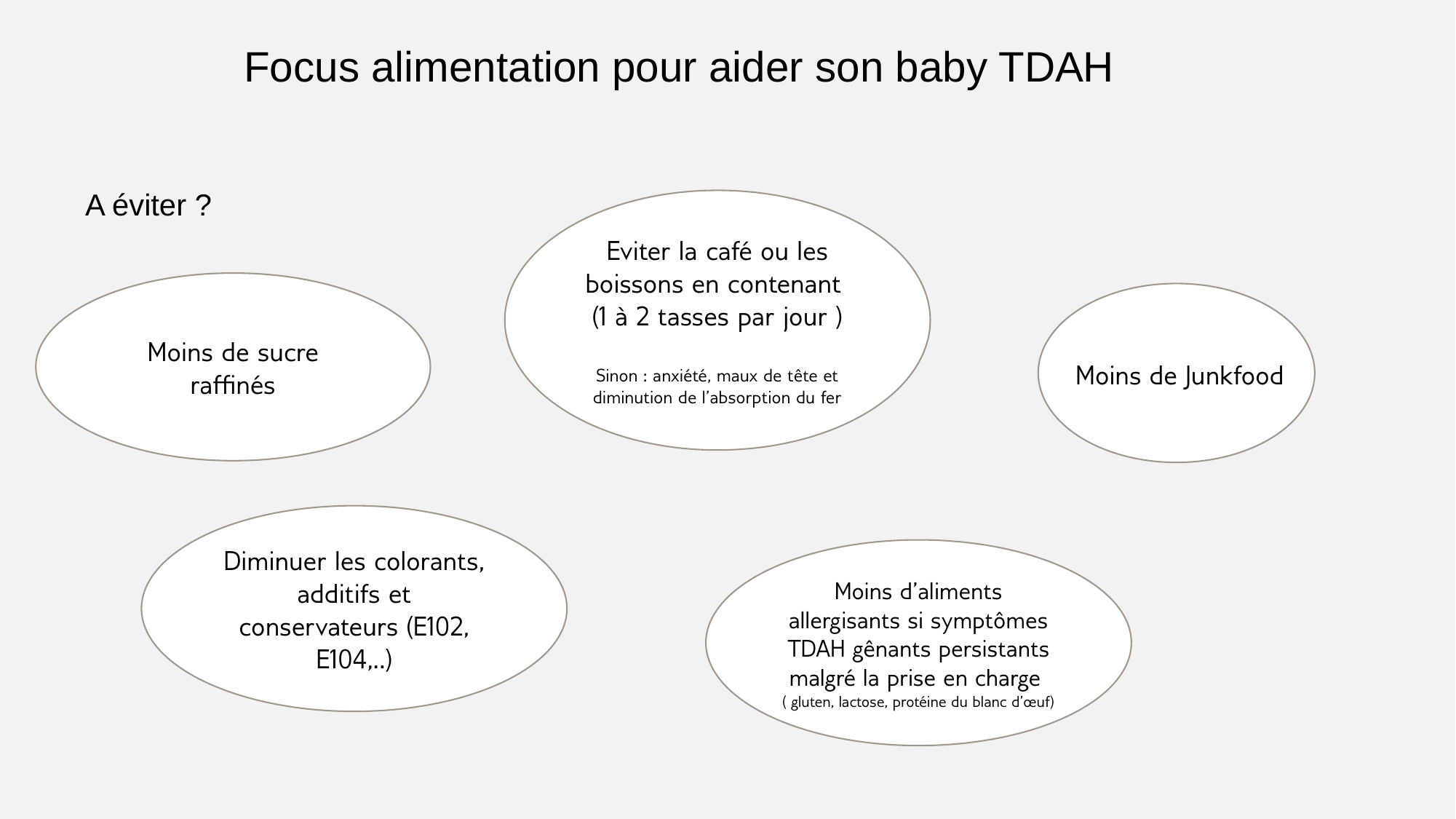

Focus alimentation pour aider son baby TDAH
A éviter ?
Eviter la café ou les boissons en contenant
(1 à 2 tasses par jour )

Sinon : anxiété, maux de tête et diminution de l’absorption du fer
Moins de sucre raffinés

Moins de Junkfood
Diminuer les colorants, additifs et conservateurs (E102, E104,..)
Moins d’aliments allergisants si symptômes TDAH gênants persistants malgré la prise en charge
( gluten, lactose, protéine du blanc d’œuf)